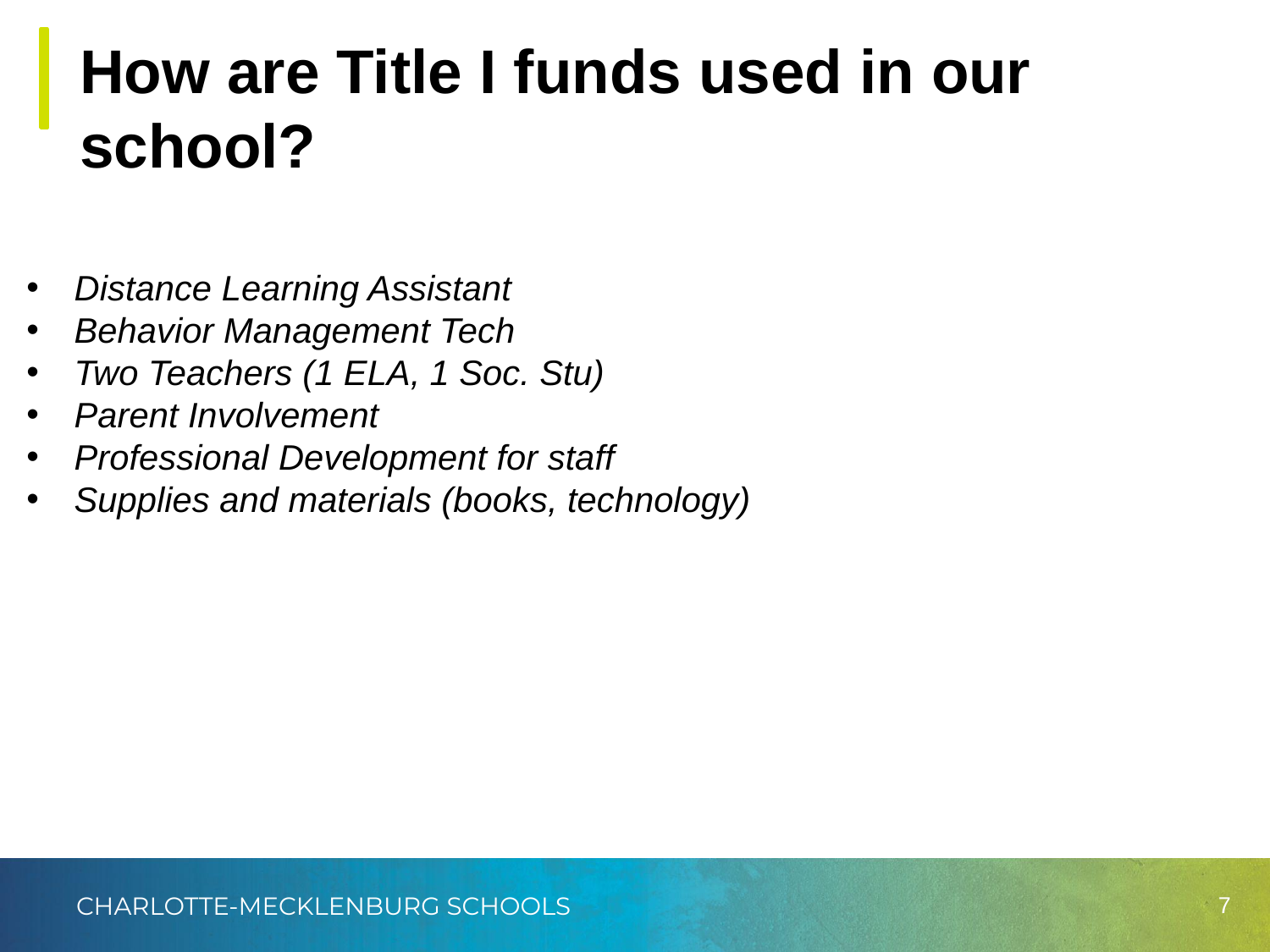

How are Title I funds used in our school?

Distance Learning Assistant
Behavior Management Tech
Two Teachers (1 ELA, 1 Soc. Stu)
Parent Involvement
Professional Development for staff
Supplies and materials (books, technology)

7